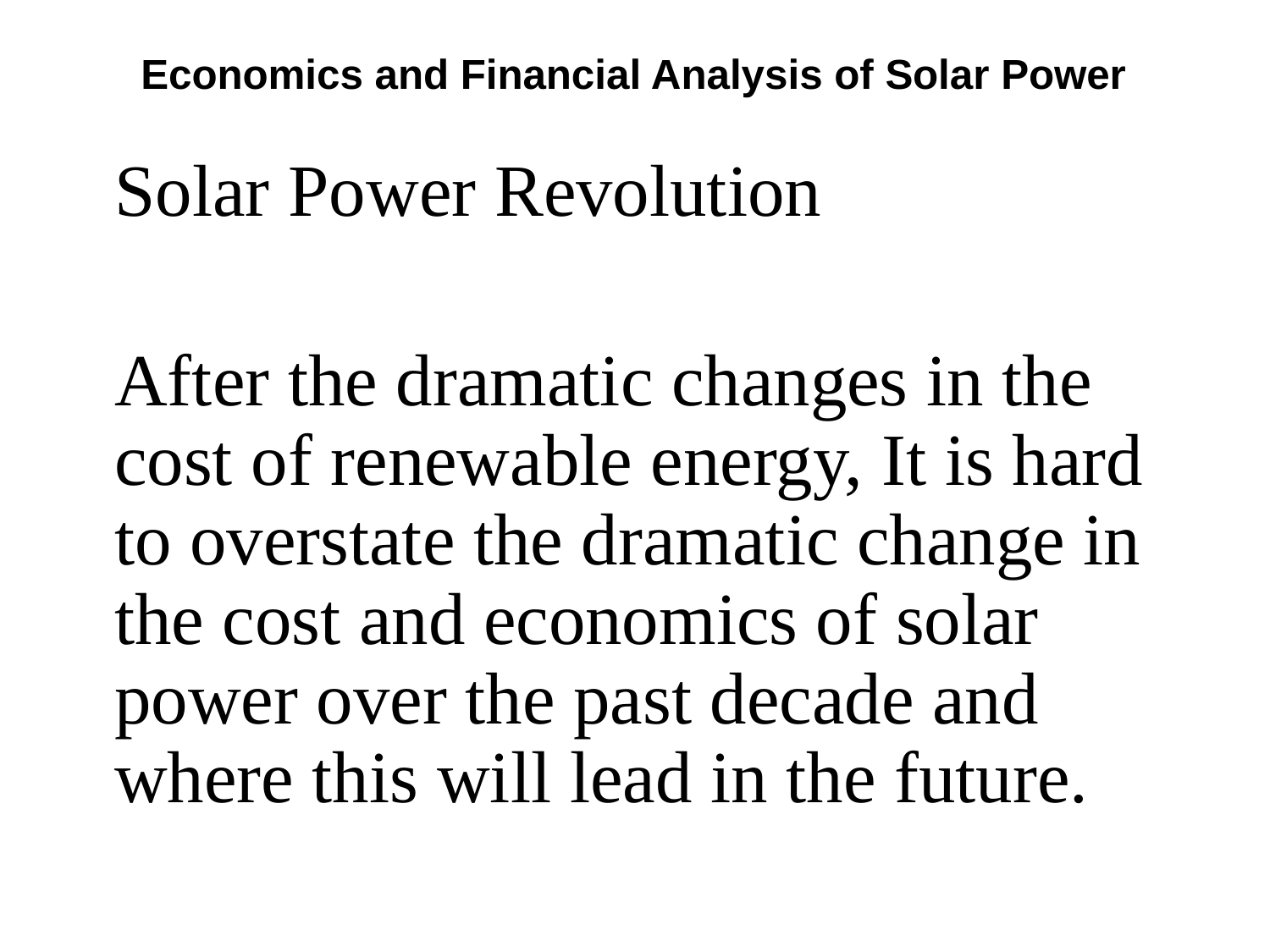

# Economics and Financial Analysis of Solar Power
Solar Power Revolution

After the dramatic changes in the cost of renewable energy, It is hard to overstate the dramatic change in the cost and economics of solar power over the past decade and where this will lead in the future.